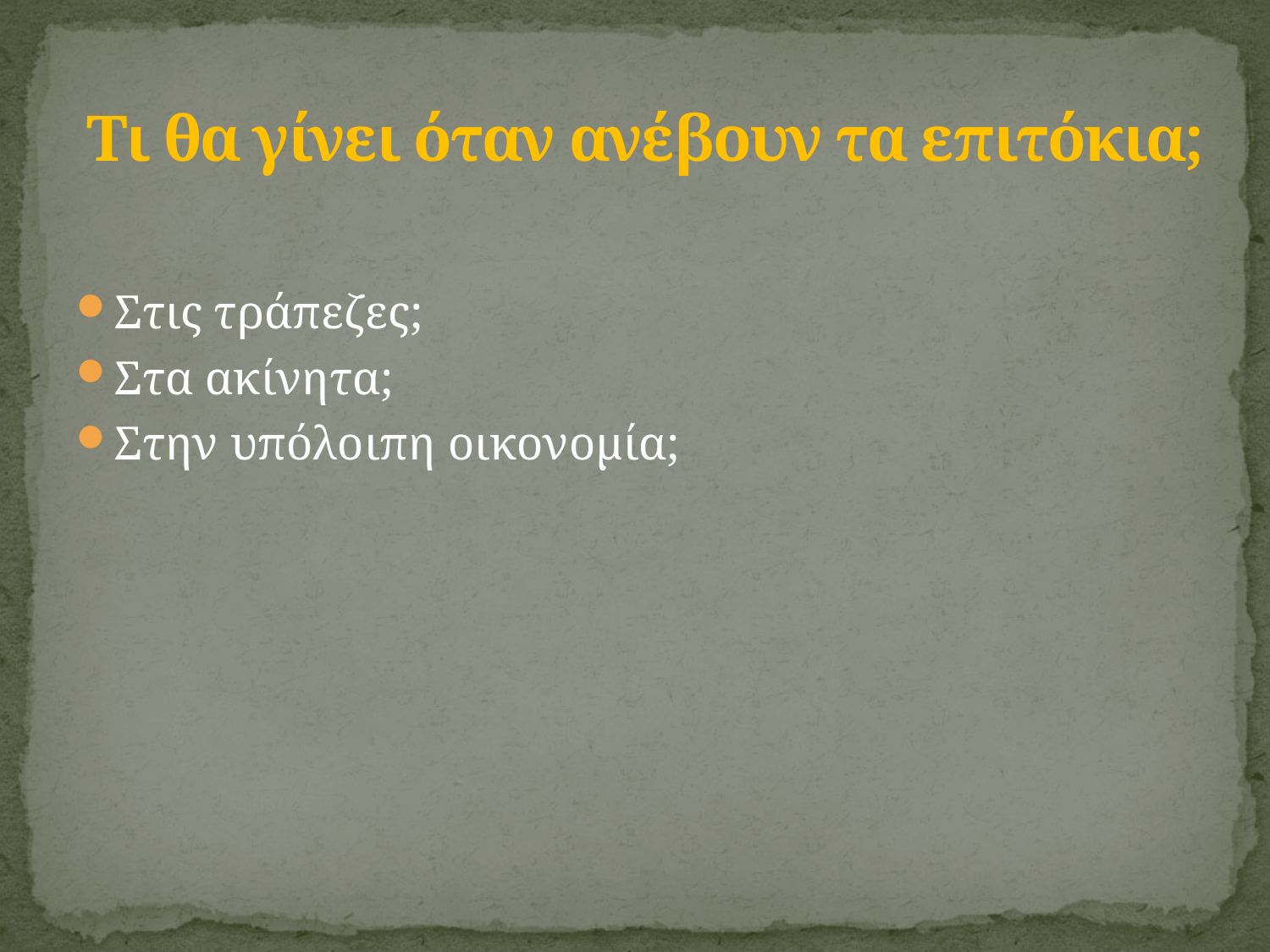

# Τι θα γίνει όταν ανέβουν τα επιτόκια;

Στις τράπεζες;
Στα ακίνητα;
Στην υπόλοιπη οικονομία;